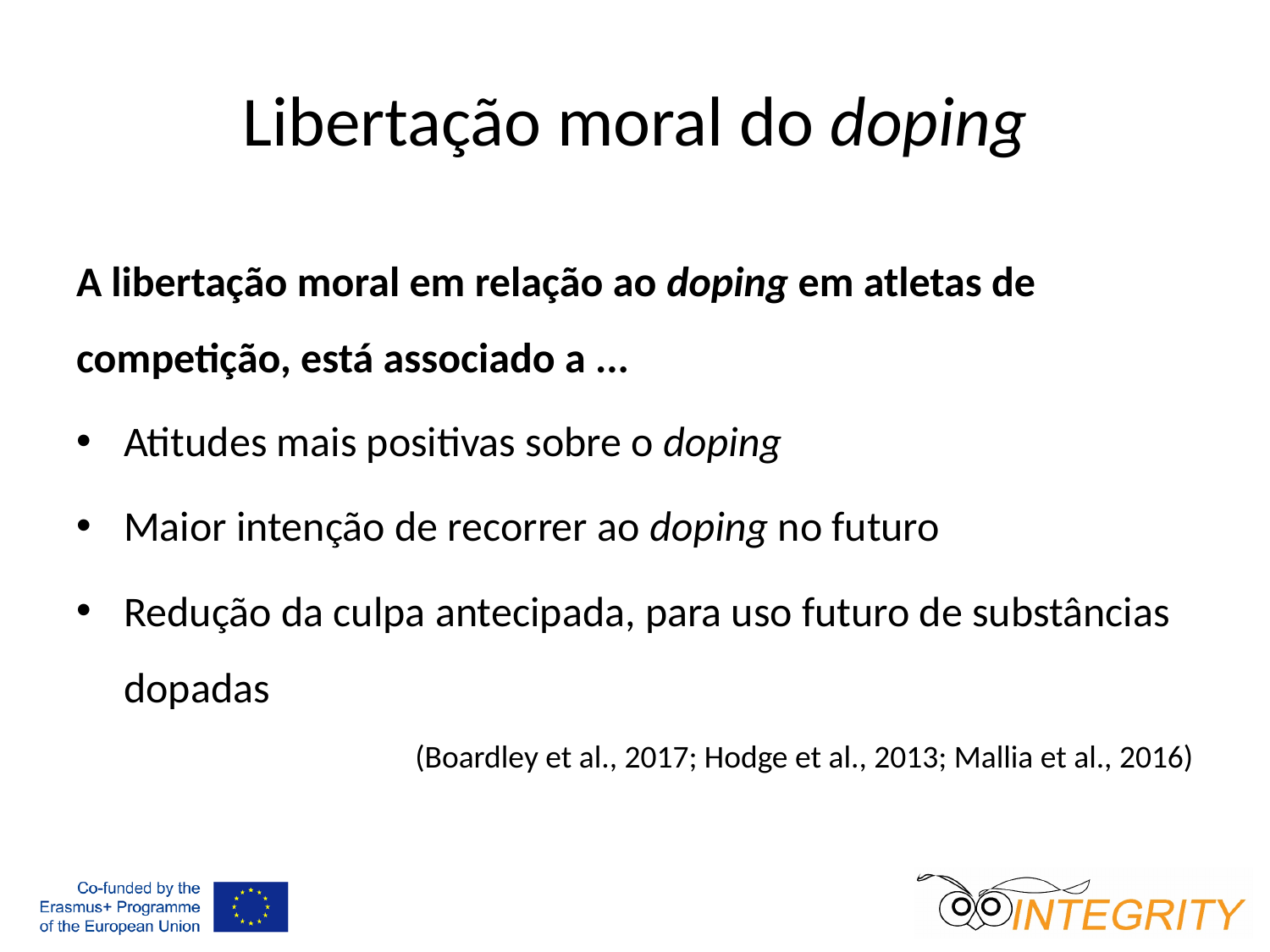

# Libertação moral do doping
A libertação moral em relação ao doping em atletas de competição, está associado a ...
Atitudes mais positivas sobre o doping
Maior intenção de recorrer ao doping no futuro
Redução da culpa antecipada, para uso futuro de substâncias dopadas
(Boardley et al., 2017; Hodge et al., 2013; Mallia et al., 2016)